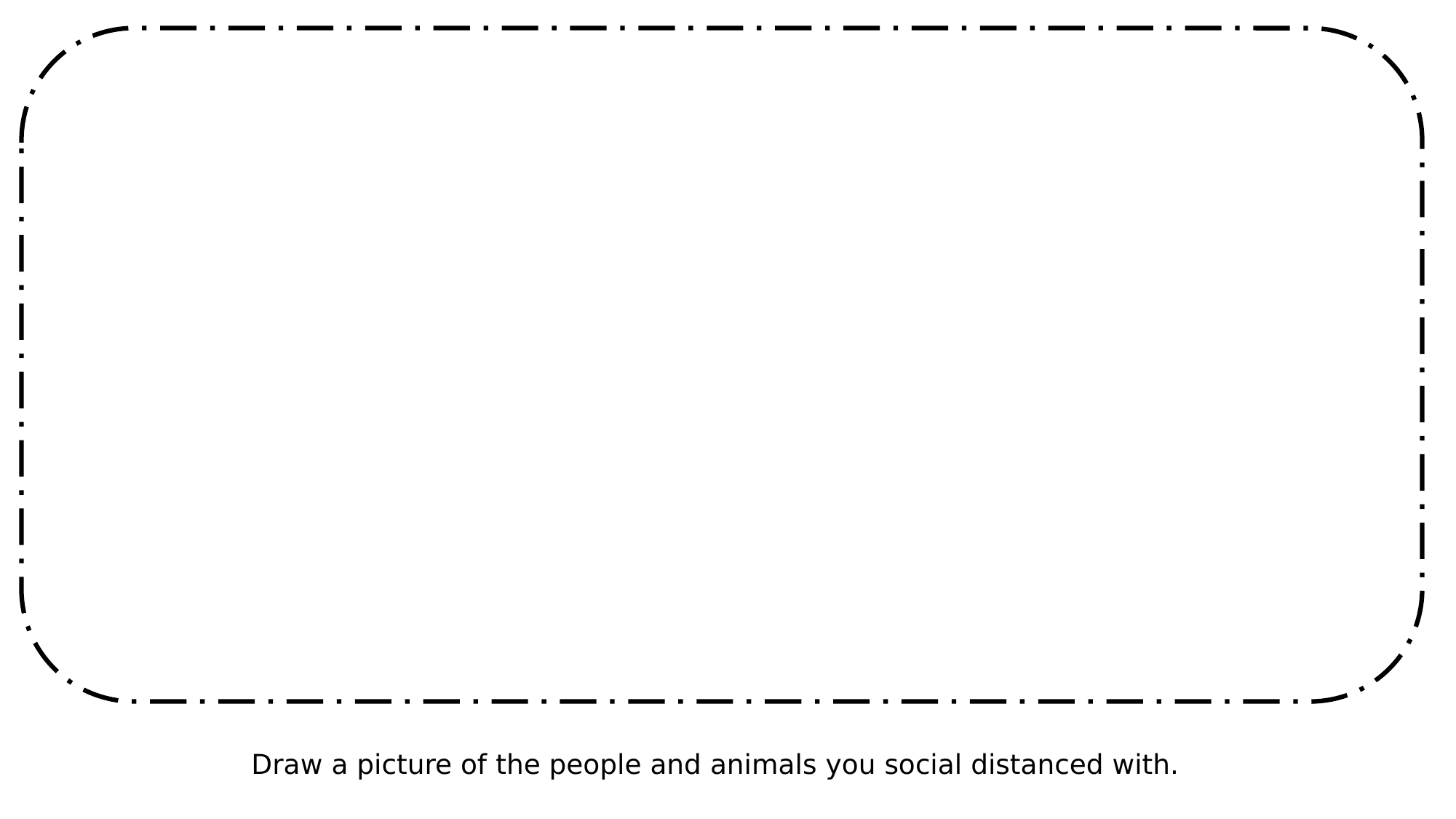

Draw a picture of the people and animals you social distanced with.